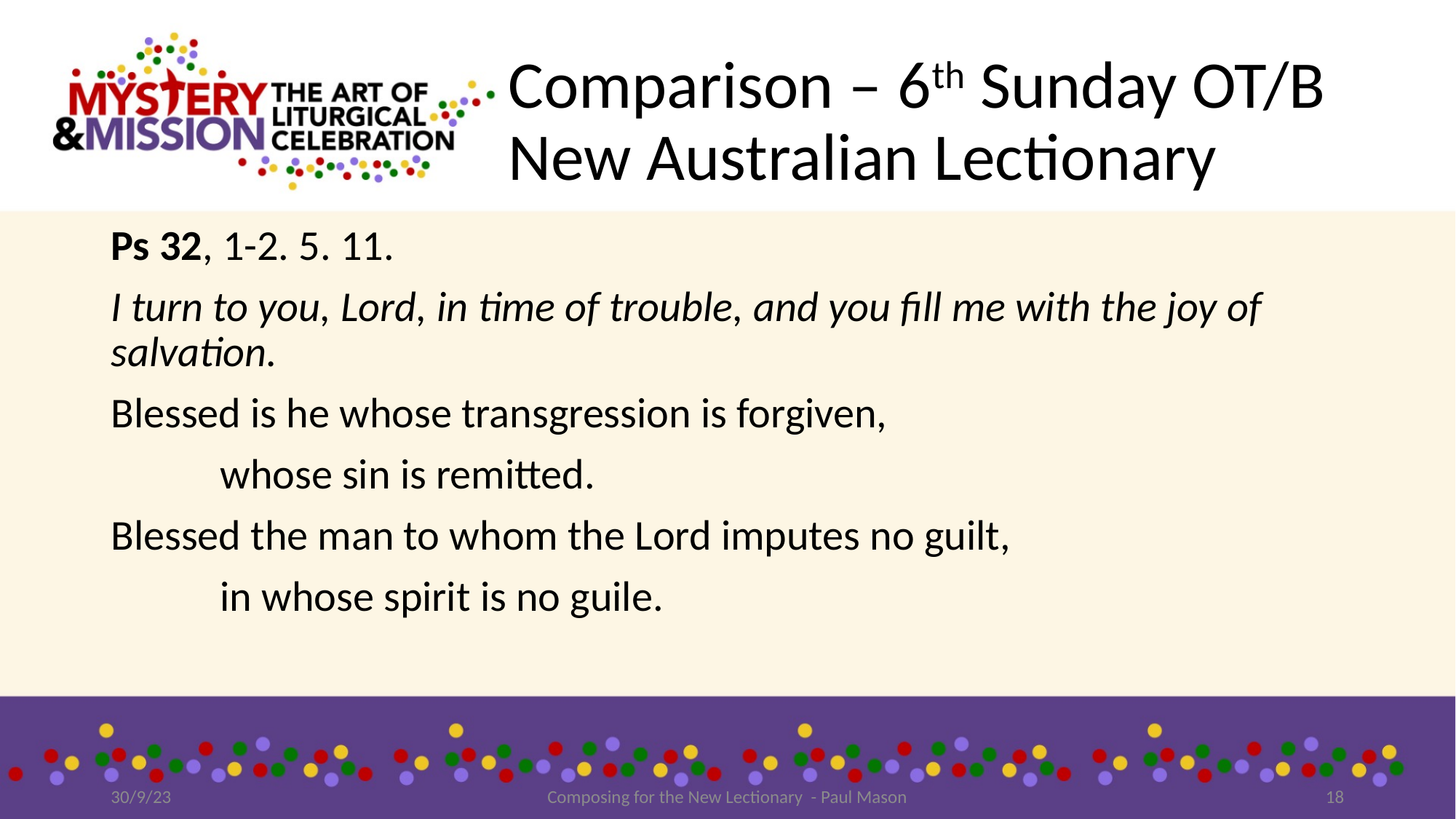

# Comparison – 6th Sunday OT/B New Australian Lectionary
Ps 32, 1-2. 5. 11.
I turn to you, Lord, in time of trouble, and you fill me with the joy of salvation.
Blessed is he whose transgression is forgiven,
	whose sin is remitted.
Blessed the man to whom the Lord imputes no guilt,
	in whose spirit is no guile.

30/9/23
Composing for the New Lectionary  - Paul Mason
18